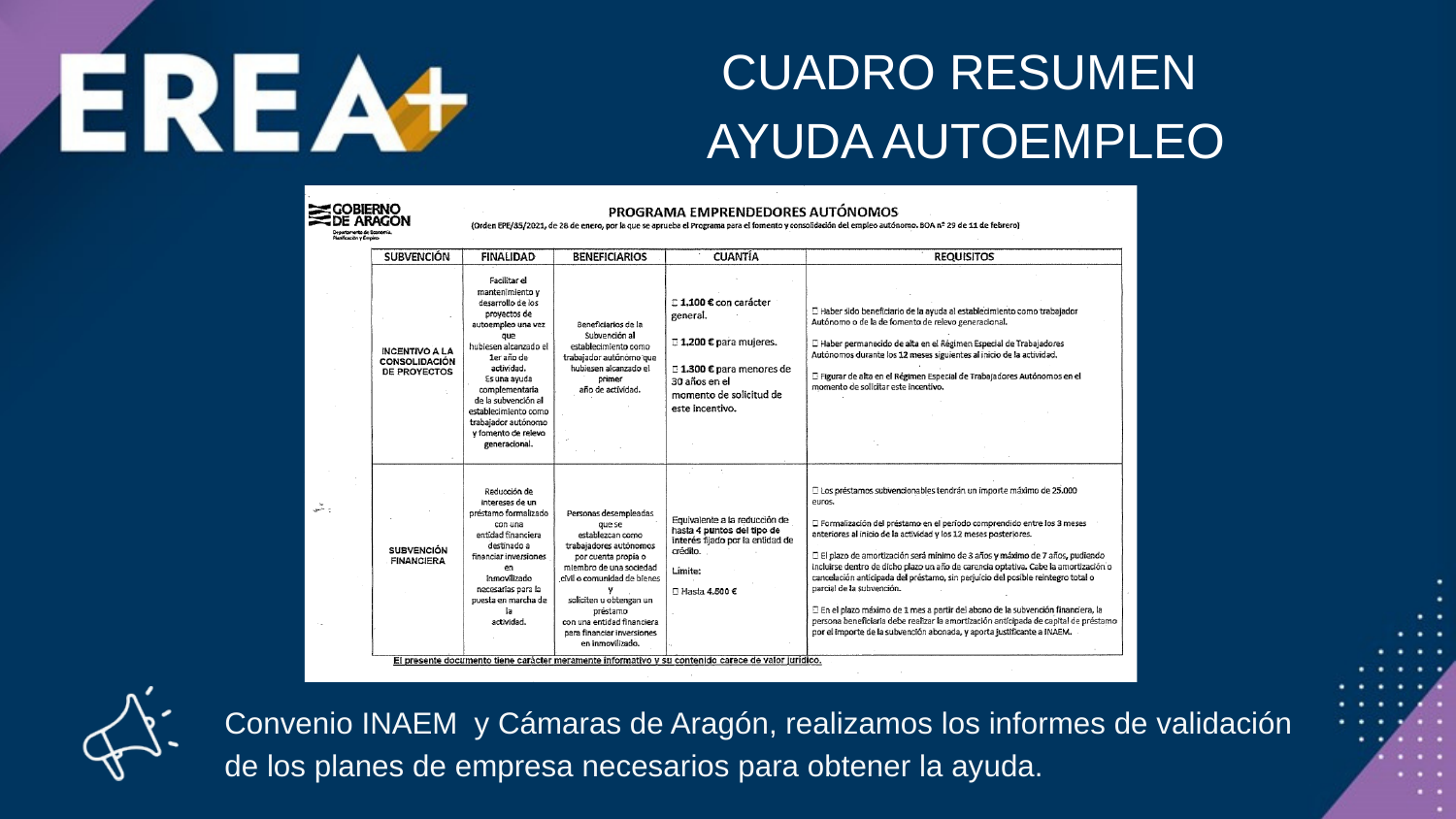

CUADRO RESUMEN  AYUDA AUTOEMPLEO

Convenio INAEM  y Cámaras de Aragón, realizamos los informes de validación de los planes de empresa necesarios para obtener la ayuda.